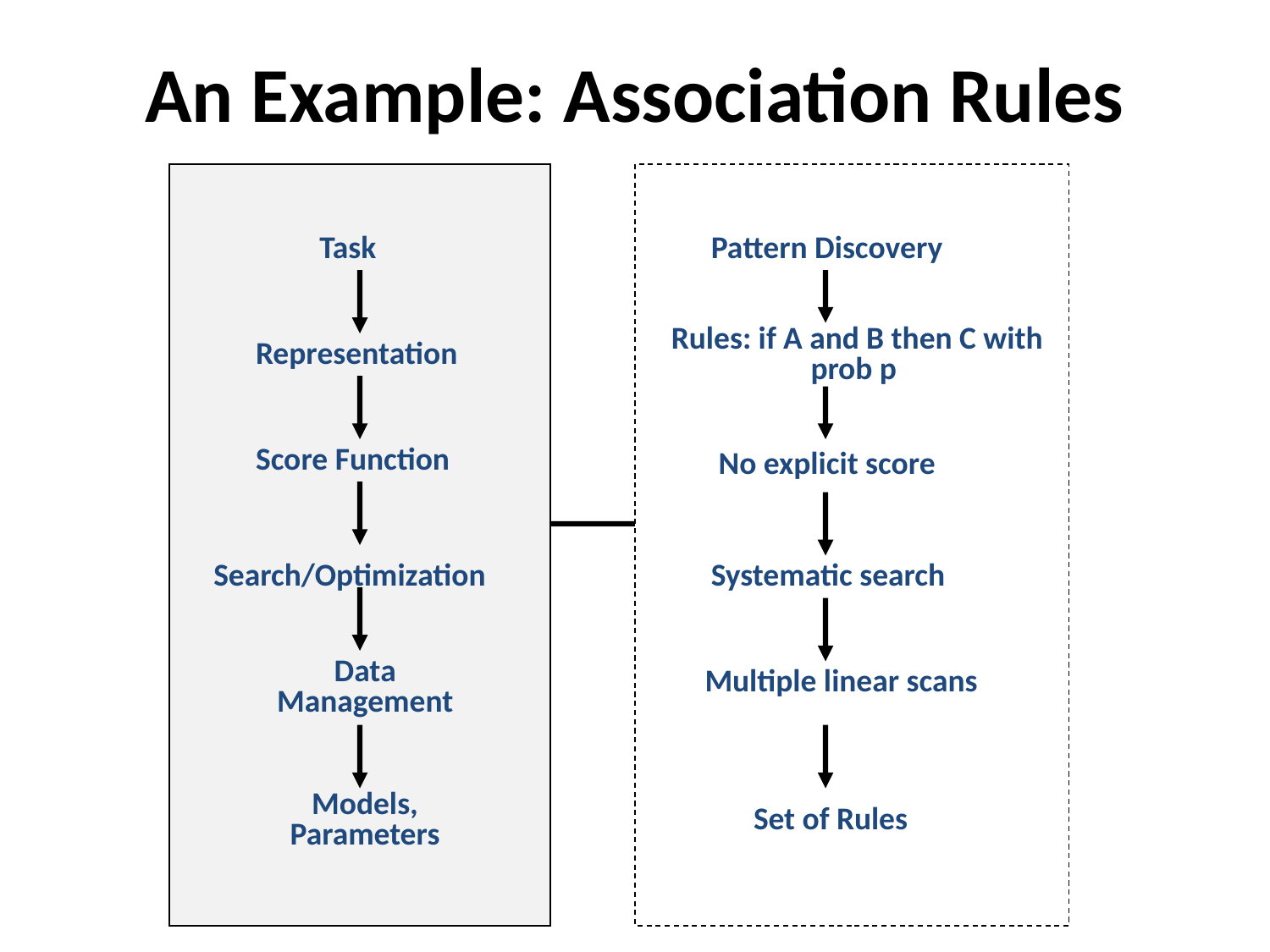

An Example: Association Rules

Task
Pattern Discovery

Rules: if A and B then C with prob p
Representation

Score Function
No explicit score

Search/Optimization
Systematic search

Data Management
Multiple linear scans

Models, Parameters
Set of Rules